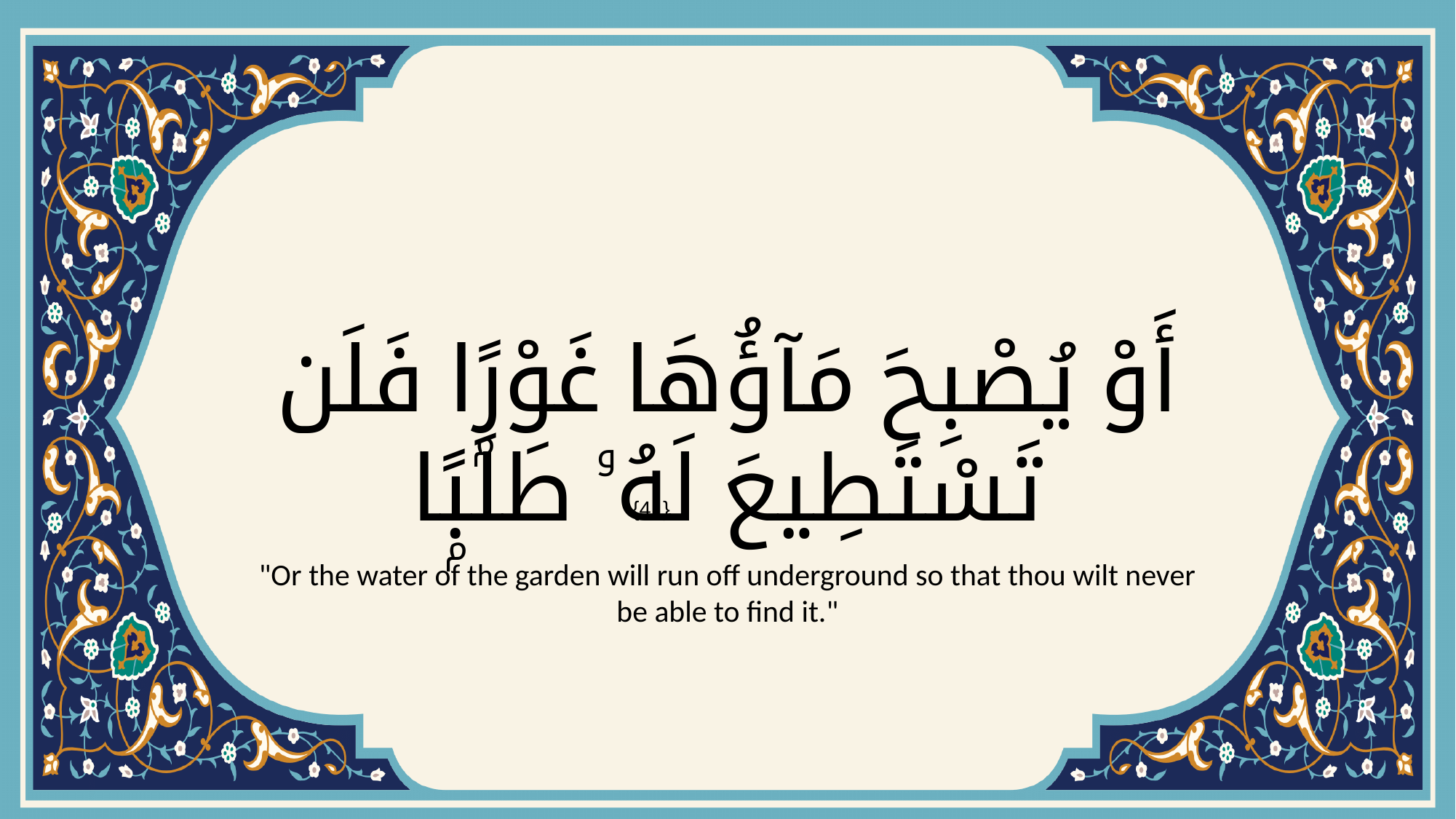

# أَوْ يُصْبِحَ مَآؤُهَا غَوْرًۭا فَلَن تَسْتَطِيعَ لَهُۥ طَلَبًۭا
{41}
"Or the water of the garden will run off underground so that thou wilt never be able to find it."